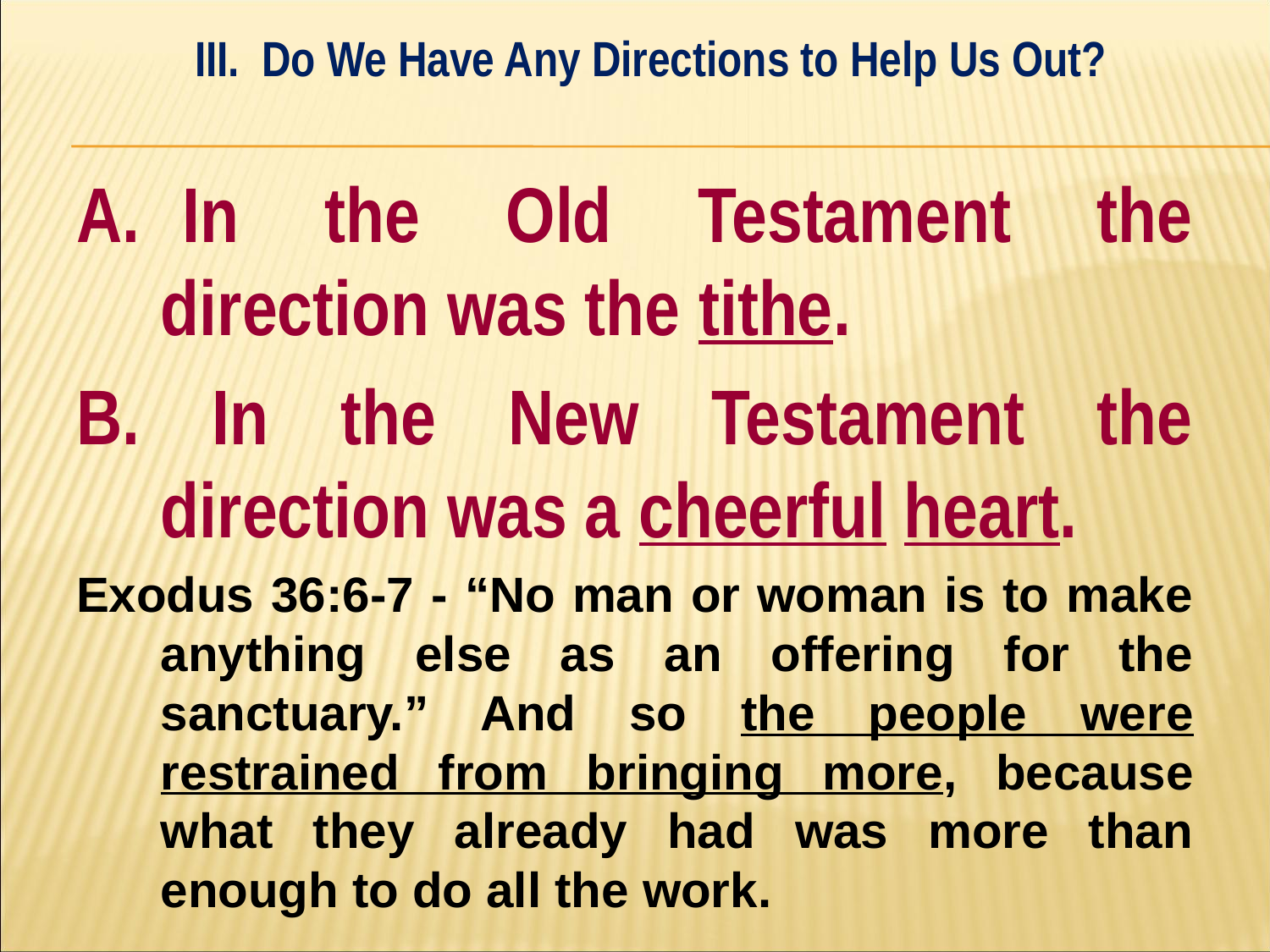

III.  Do We Have Any Directions to Help Us Out?
#
A. In  the  Old  Testament  the direction was the tithe.
B. In the New Testament the direction was a cheerful heart.
Exodus 36:6-7 - “No man or woman is to make anything else as an offering for the sanctuary.” And so the people were restrained from bringing more, because what they already had was more than enough to do all the work.